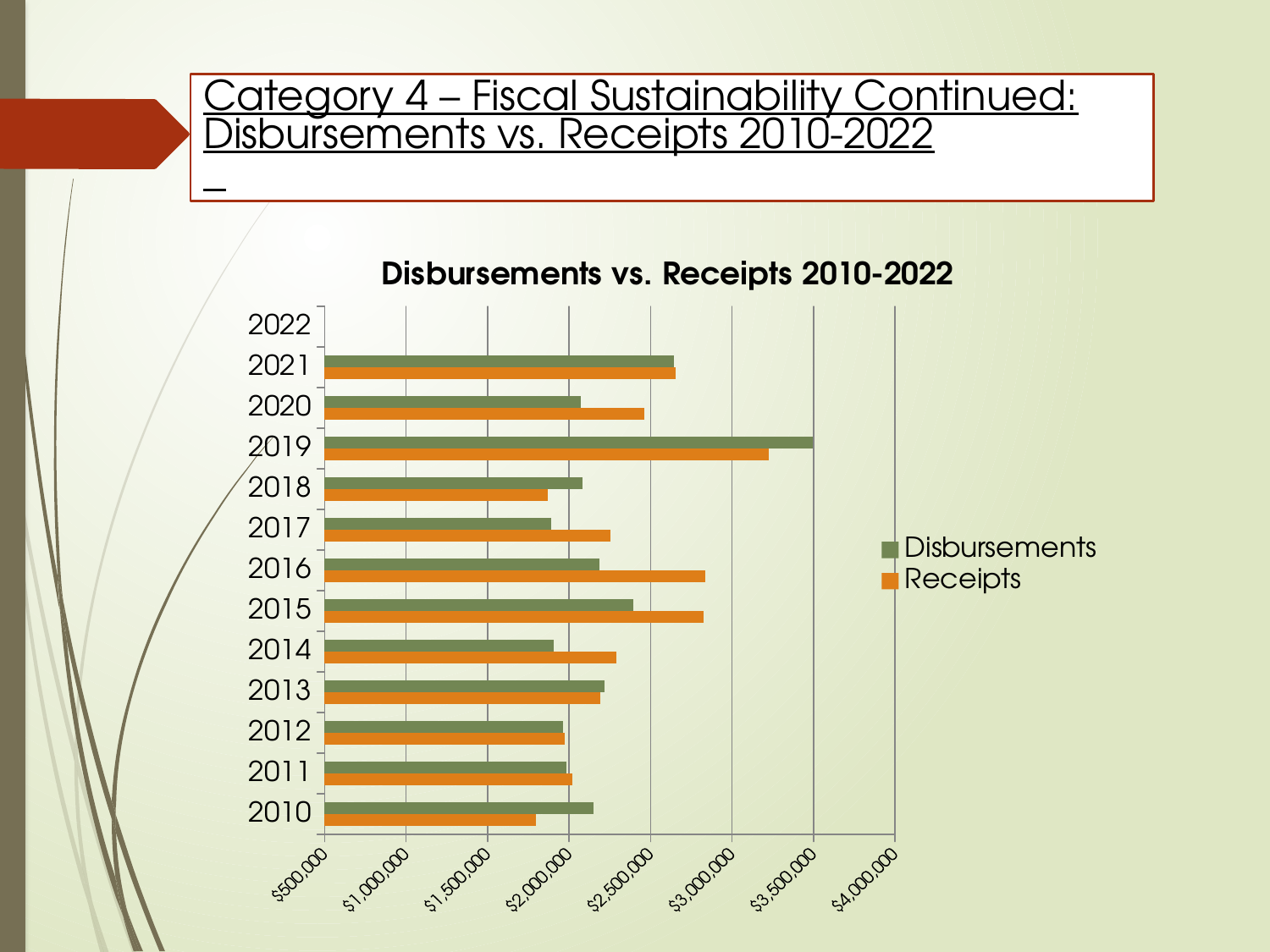

# Category 4 – Fiscal Sustainability Continued: Disbursements vs. Receipts 2010-2022

### Chart: Disbursements vs. Receipts 2010-2022

| Category | Receipts | Disbursements |
|---|---|---|
| 2010 | 1795958.07 | 2152138.94 |
| 2011 | 2020103.87 | 1981345.69 |
| 2012 | 1972499.85 | 1963526.55 |
| 2013 | 2194204.2 | 2220228.49 |
| 2014 | 2291243.68 | 1906920.29 |
| 2015 | 2824589.35 | 2395267.68 |
| 2016 | 2835459.71 | 2188420.79 |
| 2017 | 2253800.07 | 1888591.61 |
| 2018 | 1868780.95 | 2083852.36 |
| 2019 | 3224985.46 | 3497605.9 |
| 2020 | 2462038.65 | 2070821.0 |
| 2021 | 2655129.86 | 2642700.98 |
| 2022 | None | None |